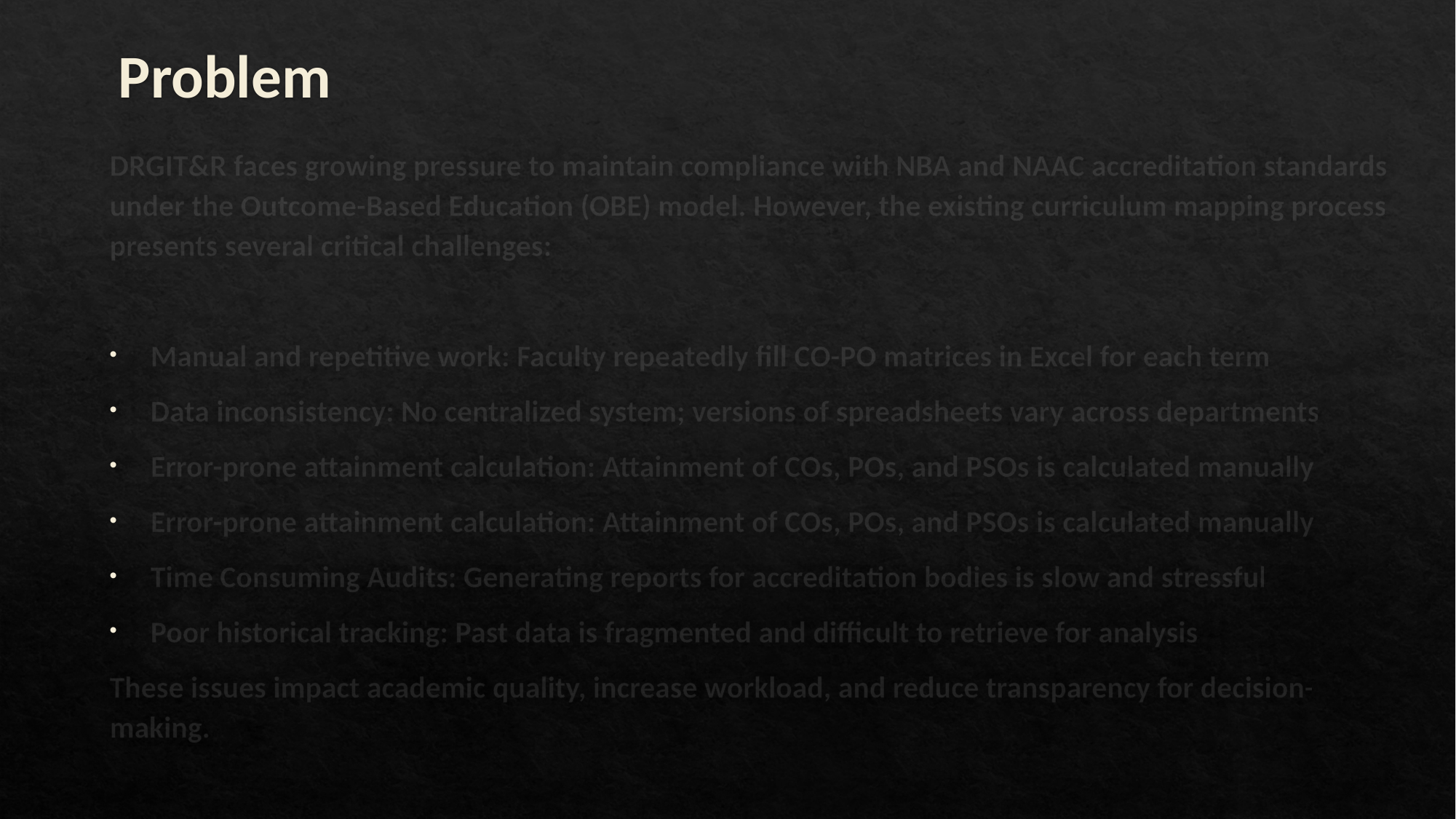

# Problem
DRGIT&R faces growing pressure to maintain compliance with NBA and NAAC accreditation standards under the Outcome-Based Education (OBE) model. However, the existing curriculum mapping process presents several critical challenges:

Manual and repetitive work: Faculty repeatedly fill CO-PO matrices in Excel for each term
Data inconsistency: No centralized system; versions of spreadsheets vary across departments
Error-prone attainment calculation: Attainment of COs, POs, and PSOs is calculated manually
Error-prone attainment calculation: Attainment of COs, POs, and PSOs is calculated manually
Time Consuming Audits: Generating reports for accreditation bodies is slow and stressful
Poor historical tracking: Past data is fragmented and difficult to retrieve for analysis
These issues impact academic quality, increase workload, and reduce transparency for decision-making.